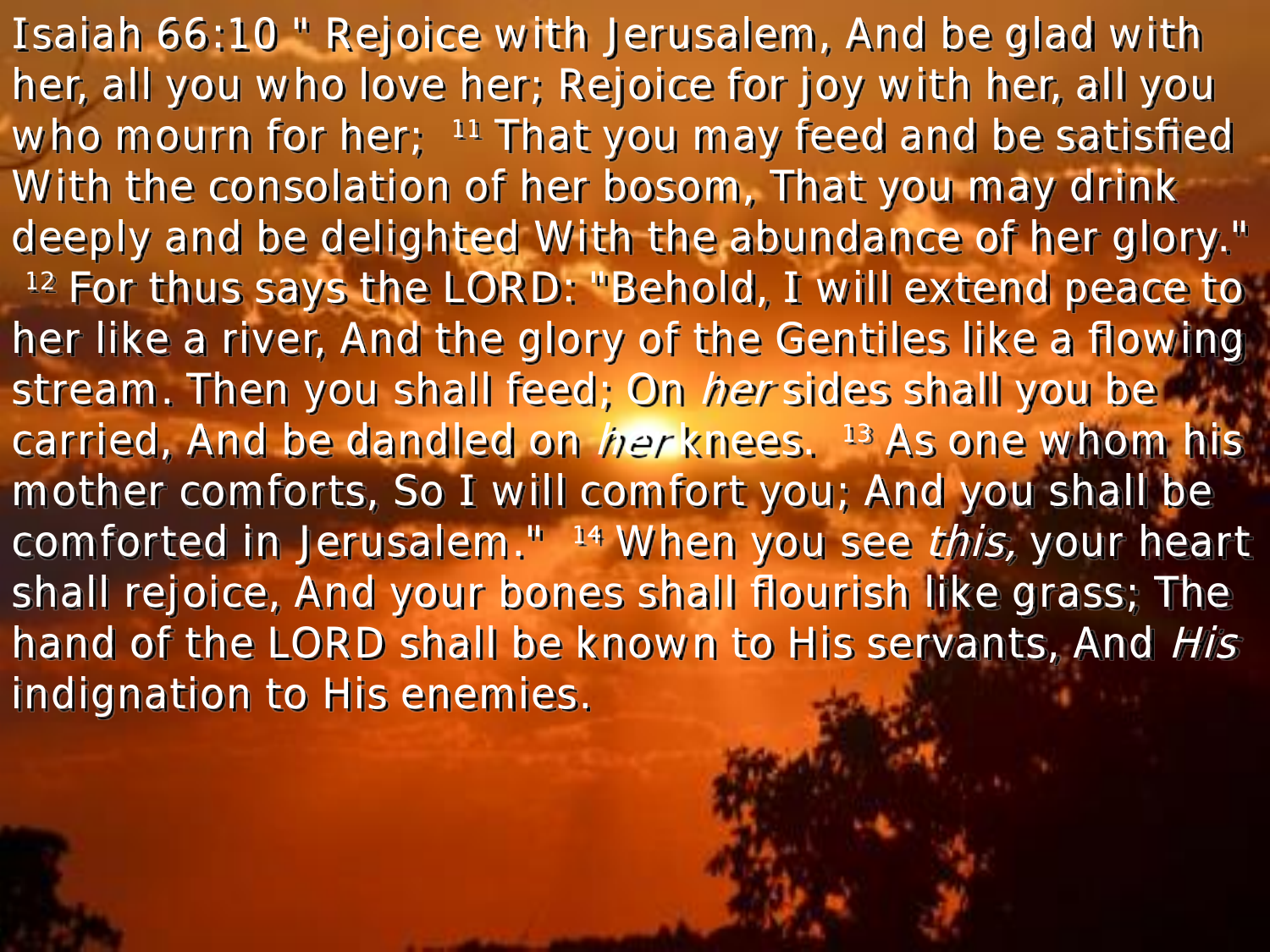

Isaiah 66:10 " Rejoice with Jerusalem, And be glad with her, all you who love her; Rejoice for joy with her, all you who mourn for her;  11 That you may feed and be satisfied With the consolation of her bosom, That you may drink deeply and be delighted With the abundance of her glory."  12 For thus says the LORD: "Behold, I will extend peace to her like a river, And the glory of the Gentiles like a flowing stream. Then you shall feed; On her sides shall you be carried, And be dandled on her knees.  13 As one whom his mother comforts, So I will comfort you; And you shall be comforted in Jerusalem."  14 When you see this, your heart shall rejoice, And your bones shall flourish like grass; The hand of the LORD shall be known to His servants, And His indignation to His enemies.